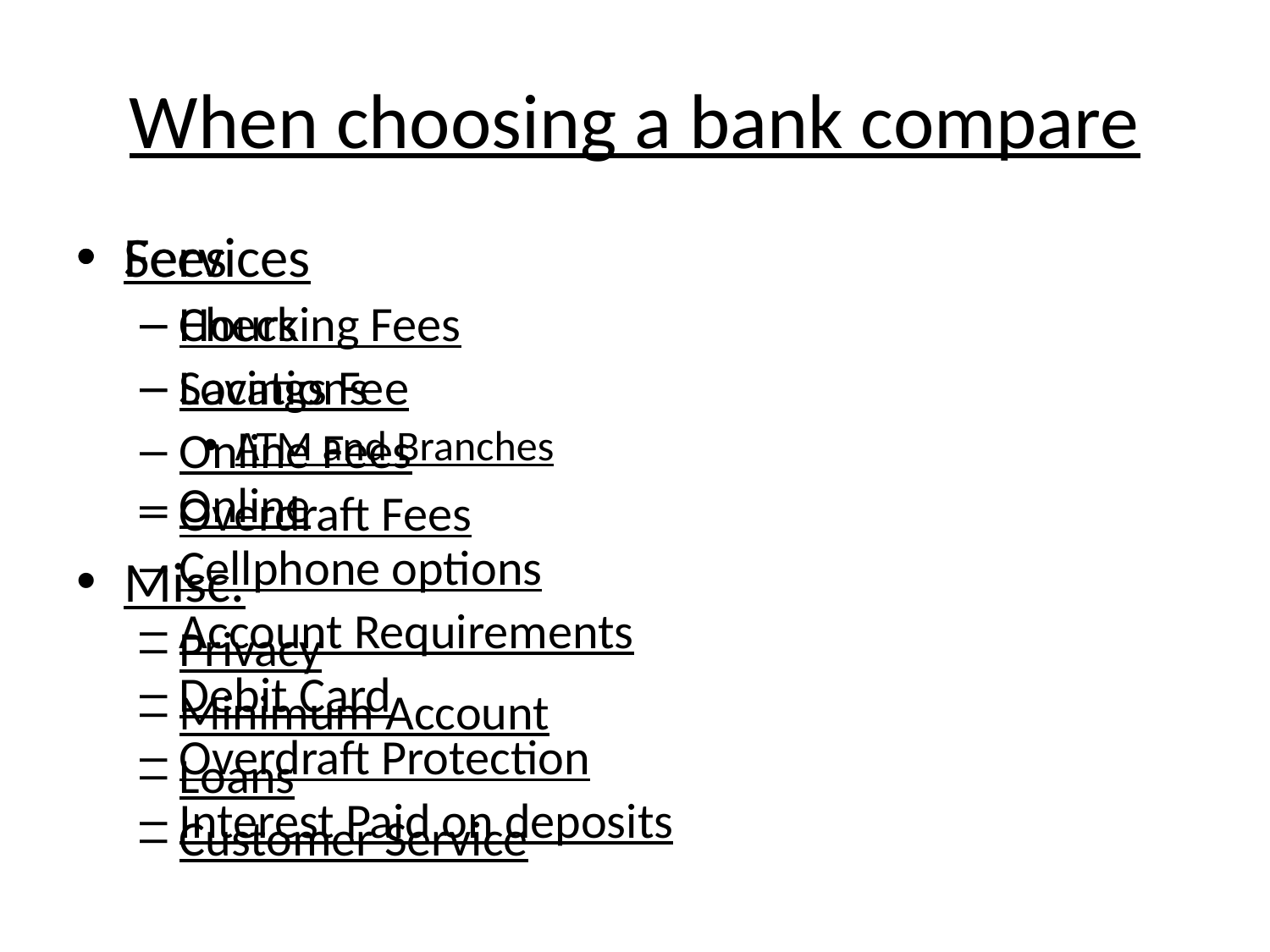

# When choosing a bank compare
Services
Hours
Locations
ATM and Branches
Online
Cellphone options
Account Requirements
Debit Card
Overdraft Protection
Interest Paid on deposits

Fees
Checking Fees
Savings Fee
Online Fees
Overdraft Fees
Misc.
Privacy
Minimum Account
Loans
Customer Service